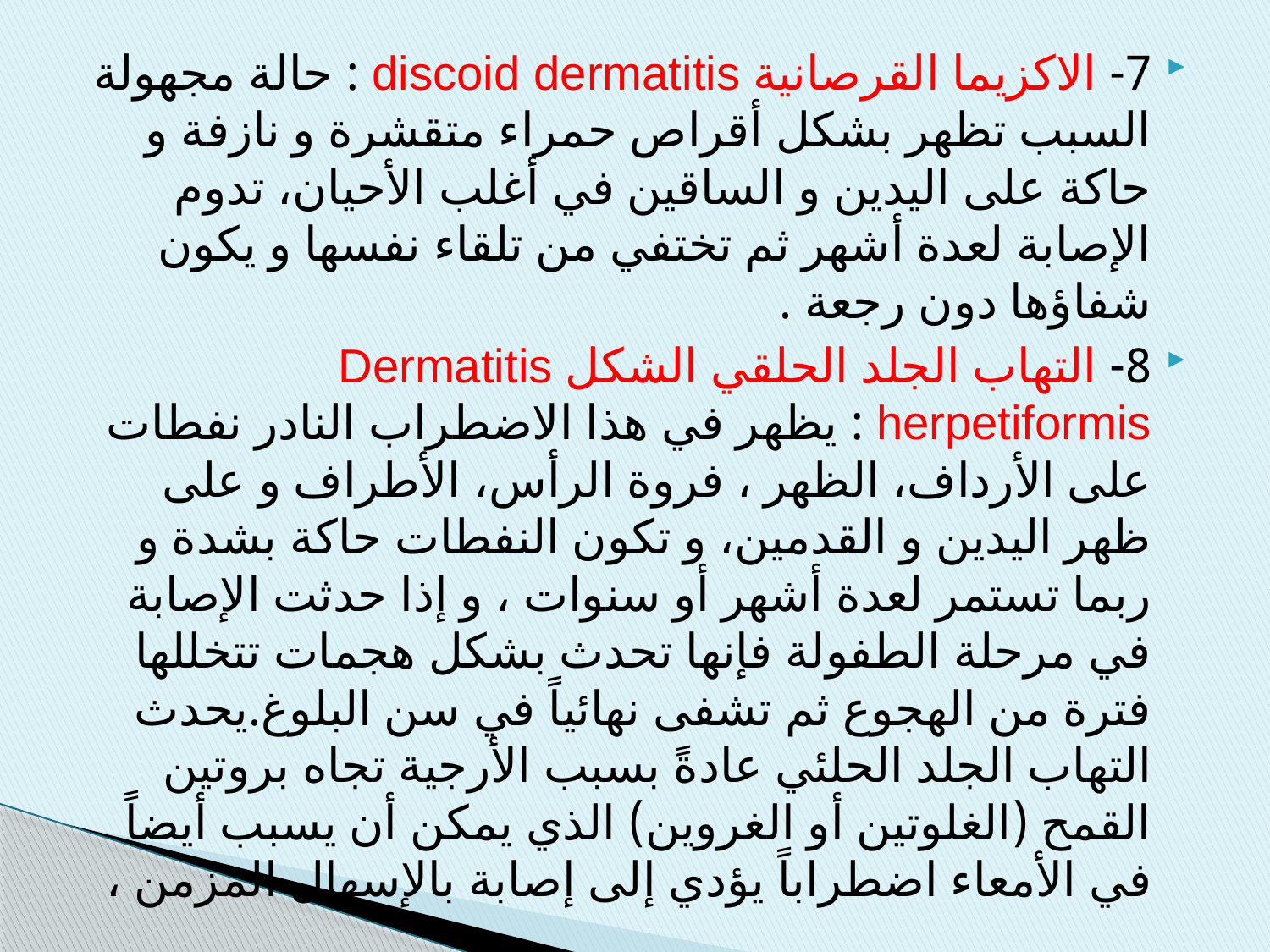

7- الاكزيما القرصانية discoid dermatitis : حالة مجهولة السبب تظهر بشكل أقراص حمراء متقشرة و نازفة و حاكة على اليدين و الساقين في أغلب الأحيان، تدوم الإصابة لعدة أشهر ثم تختفي من تلقاء نفسها و يكون شفاؤها دون رجعة .
8- التهاب الجلد الحلقي الشكل Dermatitis herpetiformis : يظهر في هذا الاضطراب النادر نفطات على الأرداف، الظهر ، فروة الرأس، الأطراف و على ظهر اليدين و القدمين، و تكون النفطات حاكة بشدة و ربما تستمر لعدة أشهر أو سنوات ، و إذا حدثت الإصابة في مرحلة الطفولة فإنها تحدث بشكل هجمات تتخللها فترة من الهجوع ثم تشفى نهائياً في سن البلوغ.يحدث التهاب الجلد الحلئي عادةً بسبب الأرجية تجاه بروتين القمح (الغلوتين أو الغروين) الذي يمكن أن يسبب أيضاً في الأمعاء اضطراباً يؤدي إلى إصابة بالإسهال المزمن ،